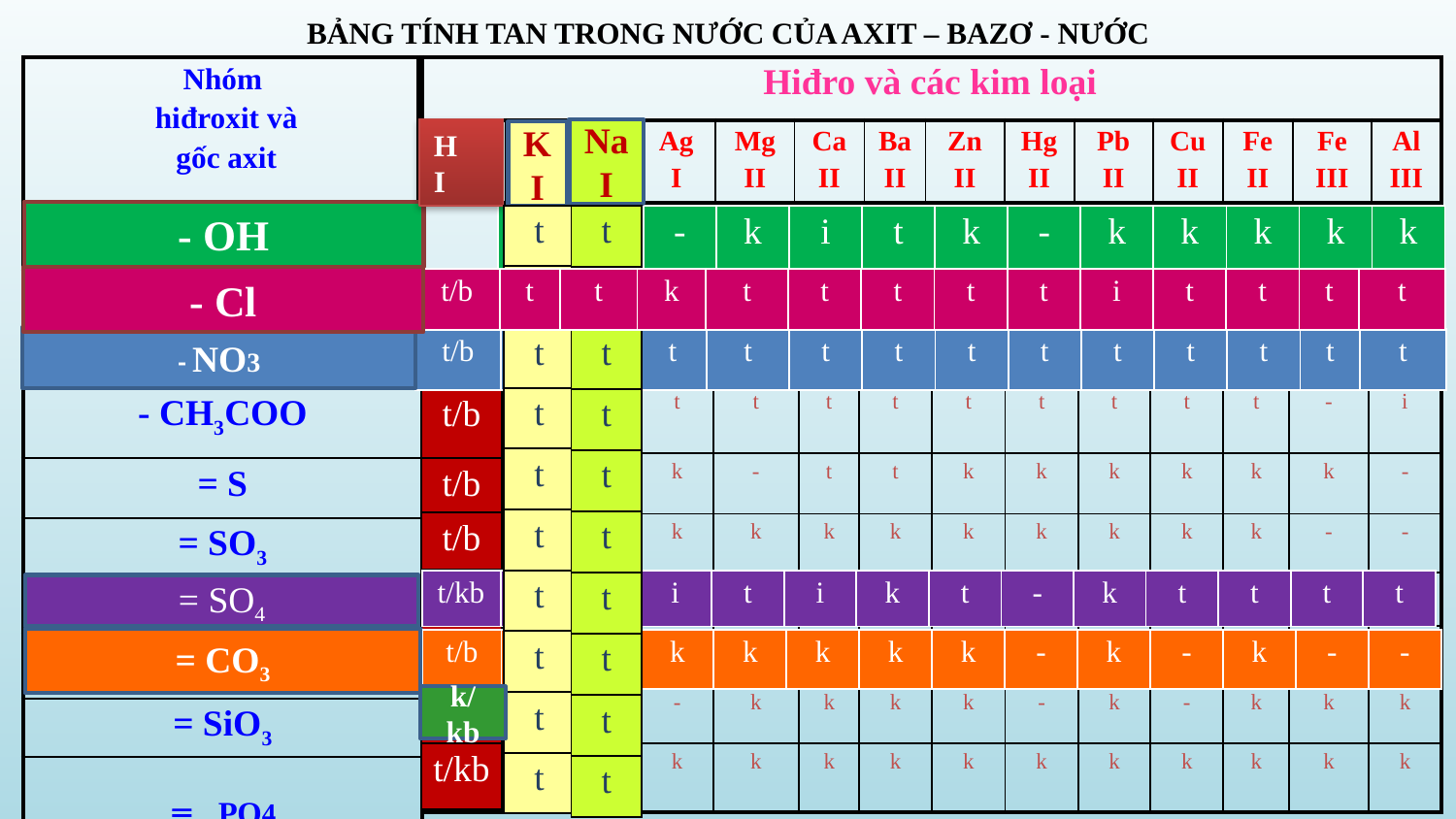

# BẢNG TÍNH TAN TRONG NƯỚC CỦA AXIT – BAZƠ - NƯỚC
| Hiđro và các kim loại |
| --- |
| Nhóm hiđroxit và gốc axit |
| --- |
H
I
Na
I
| H I | K I | Na I | Ag I | Mg II | Ca II | Ba II | Zn II | Hg II | Pb II | Cu II | Fe II | Fe III | Al III |
| --- | --- | --- | --- | --- | --- | --- | --- | --- | --- | --- | --- | --- | --- |
K
I
- OH
| OH |
| --- |
| - Cl |
| - NO3 |
| - CH3COO |
| = S |
| = SO3 |
| = SO4 |
| = CO3 |
| = SiO3 |
| ≡ PO4 |
|  | t | t | - | k | i | t | k | - | k | k | k | k | k |
| --- | --- | --- | --- | --- | --- | --- | --- | --- | --- | --- | --- | --- | --- |
| t/b | t | t | k | t | t | t | t | t | i | t | t | t | t |
| t/b | t | t | t | t | t | t | t | t | t | t | t | t | t |
| t/b | t | t | t | t | t | t | t | t | t | t | t | - | i |
| t/b | t | t | k | - | t | t | k | k | k | k | k | k | - |
| t/b | t | t | k | k | k | k | k | k | k | k | k | - | - |
| t/kb | t | t | i | t | i | k | t | - | k | t | t | t | t |
| t/b | t | t | k | k | k | k | k | - | k | - | k | - | - |
| k/tb | t | t | - | k | k | k | k | - | k | - | k | k | k |
| t/kb | t | t | k | k | k | k | k | k | k | k | k | k | k |
| t |
| --- |
| t |
| t |
| t |
| t |
| t |
| t |
| t |
| t |
| t |
| t |
| --- |
| t |
| t |
| t |
| t |
| t |
| t |
| t |
| t |
| t |
| t | t | - | k | i | t | k | - | k | k | k | k | k |
| --- | --- | --- | --- | --- | --- | --- | --- | --- | --- | --- | --- | --- |
- Cl
| t/b | t | t | k | t | t | t | t | t | i | t | t | t | t |
| --- | --- | --- | --- | --- | --- | --- | --- | --- | --- | --- | --- | --- | --- |
| t/b |
| --- |
| t/b |
| t/b |
| t/b |
| t/b |
| t/kb |
| t/b |
| k/tb |
| t/kb |
- NO3
| t/b | t | t | t | t | t | t | t | t | t | t | t | t | t |
| --- | --- | --- | --- | --- | --- | --- | --- | --- | --- | --- | --- | --- | --- |
| t/kb | t | t | i | t | i | k | t | - | k | t | t | t | t |
| --- | --- | --- | --- | --- | --- | --- | --- | --- | --- | --- | --- | --- | --- |
= SO4
= CO3
| t/b | t | t | k | k | k | k | k | - | k | - | k | - | - |
| --- | --- | --- | --- | --- | --- | --- | --- | --- | --- | --- | --- | --- | --- |
k/kb